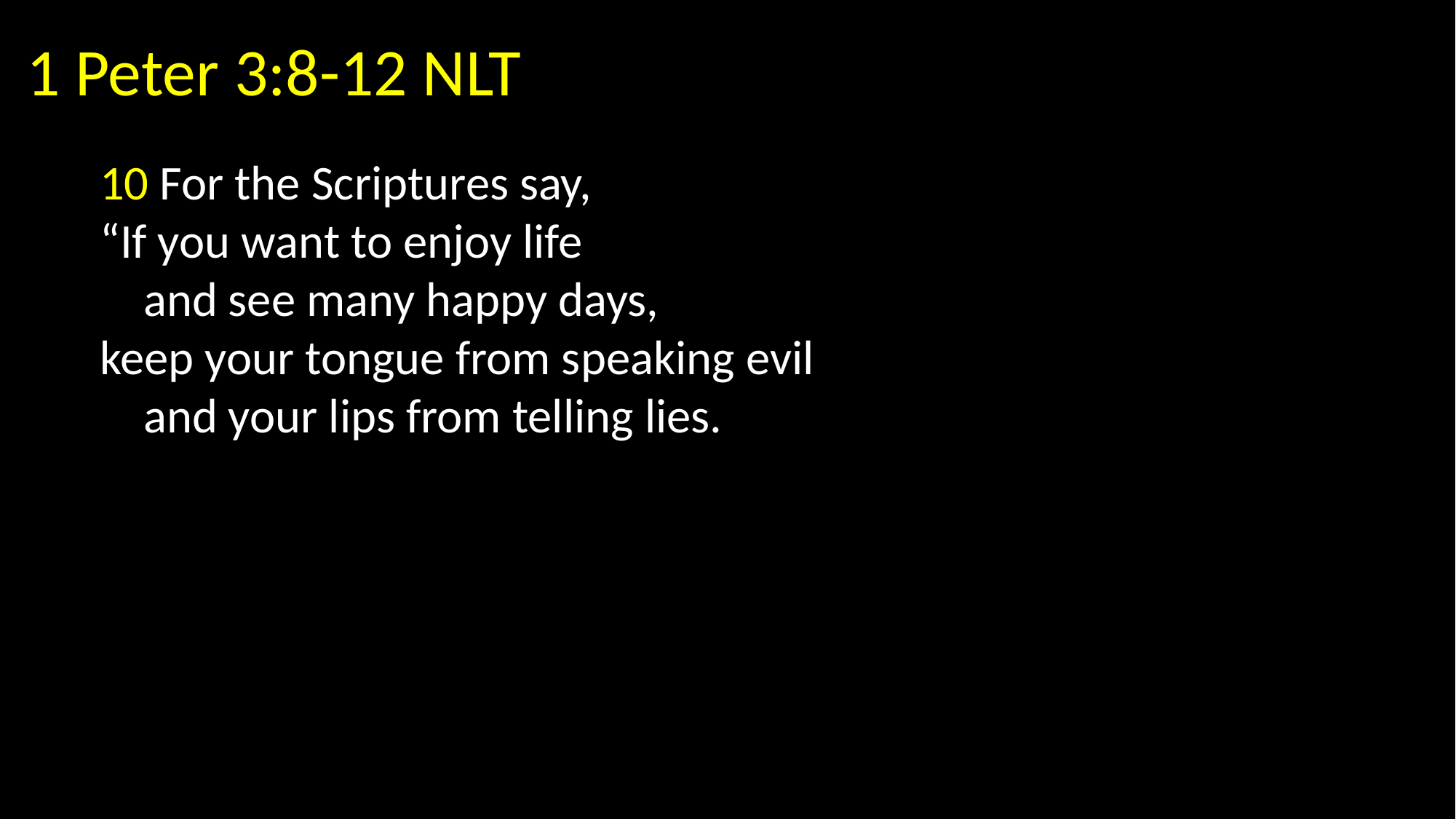

1 Peter 3:8-12 NLT
10 For the Scriptures say,
“If you want to enjoy life
    and see many happy days,
keep your tongue from speaking evil
    and your lips from telling lies.